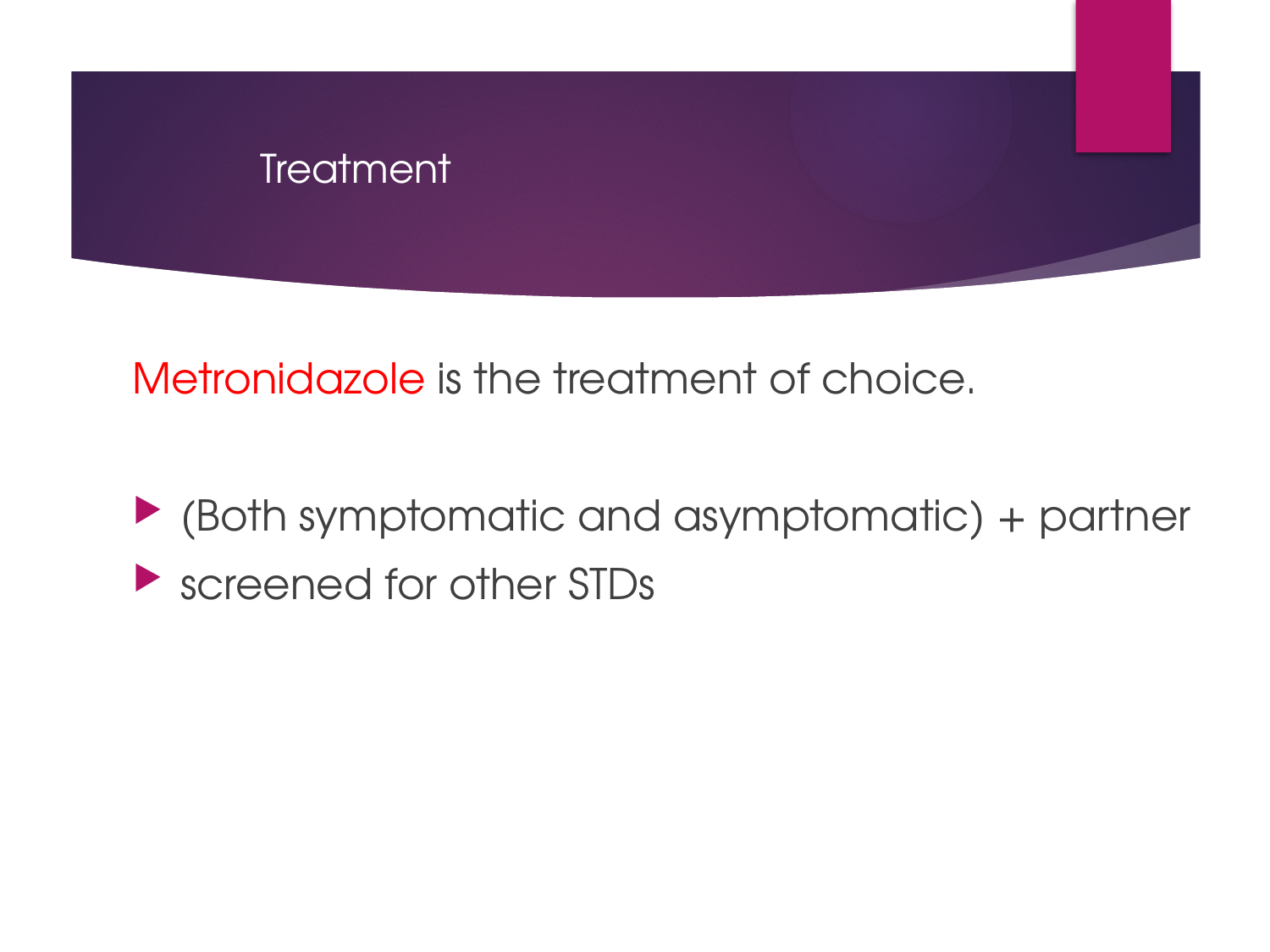

# Treatment
Metronidazole is the treatment of choice.

(Both symptomatic and asymptomatic) + partner
screened for other STDs